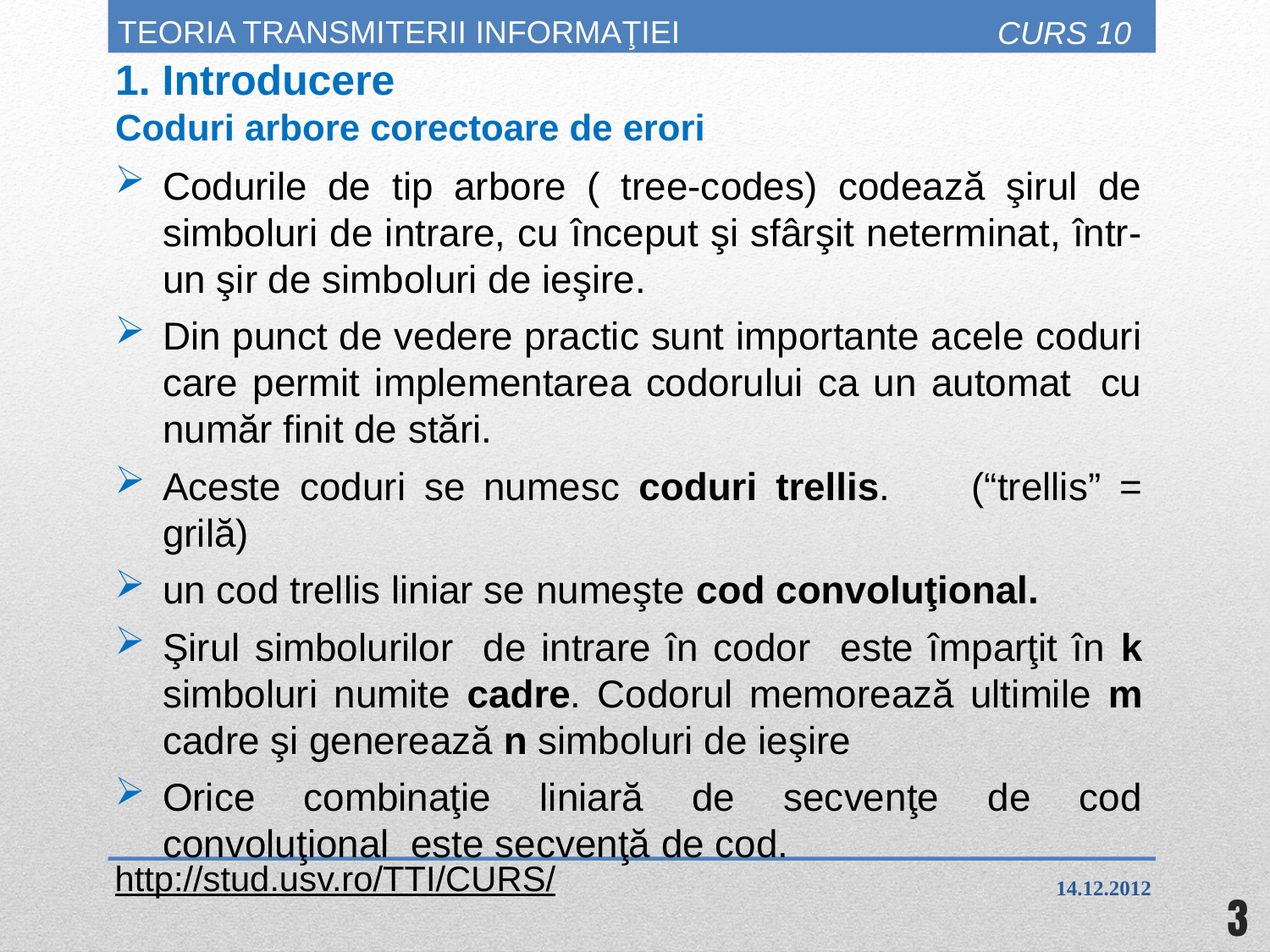

# TEORIA TRANSMITERII INFORMAŢIEI
CURS 10
1. Introducere
Coduri arbore corectoare de erori
Codurile de tip arbore ( tree-codes) codează şirul de simboluri de intrare, cu început şi sfârşit neterminat, într-un şir de simboluri de ieşire.
Din punct de vedere practic sunt importante acele coduri care permit implementarea codorului ca un automat  cu număr finit de stări.
Aceste coduri se numesc coduri trellis. 	(“trellis” = grilă)
un cod trellis liniar se numeşte cod convoluţional.
Şirul simbolurilor  de intrare în codor  este împarţit în k simboluri numite cadre. Codorul memorează ultimile m cadre şi generează n simboluri de ieşire
Orice combinaţie liniară de secvenţe de cod convoluţional  este secvenţă de cod.
http://stud.usv.ro/TTI/CURS/
14.12.2012
3